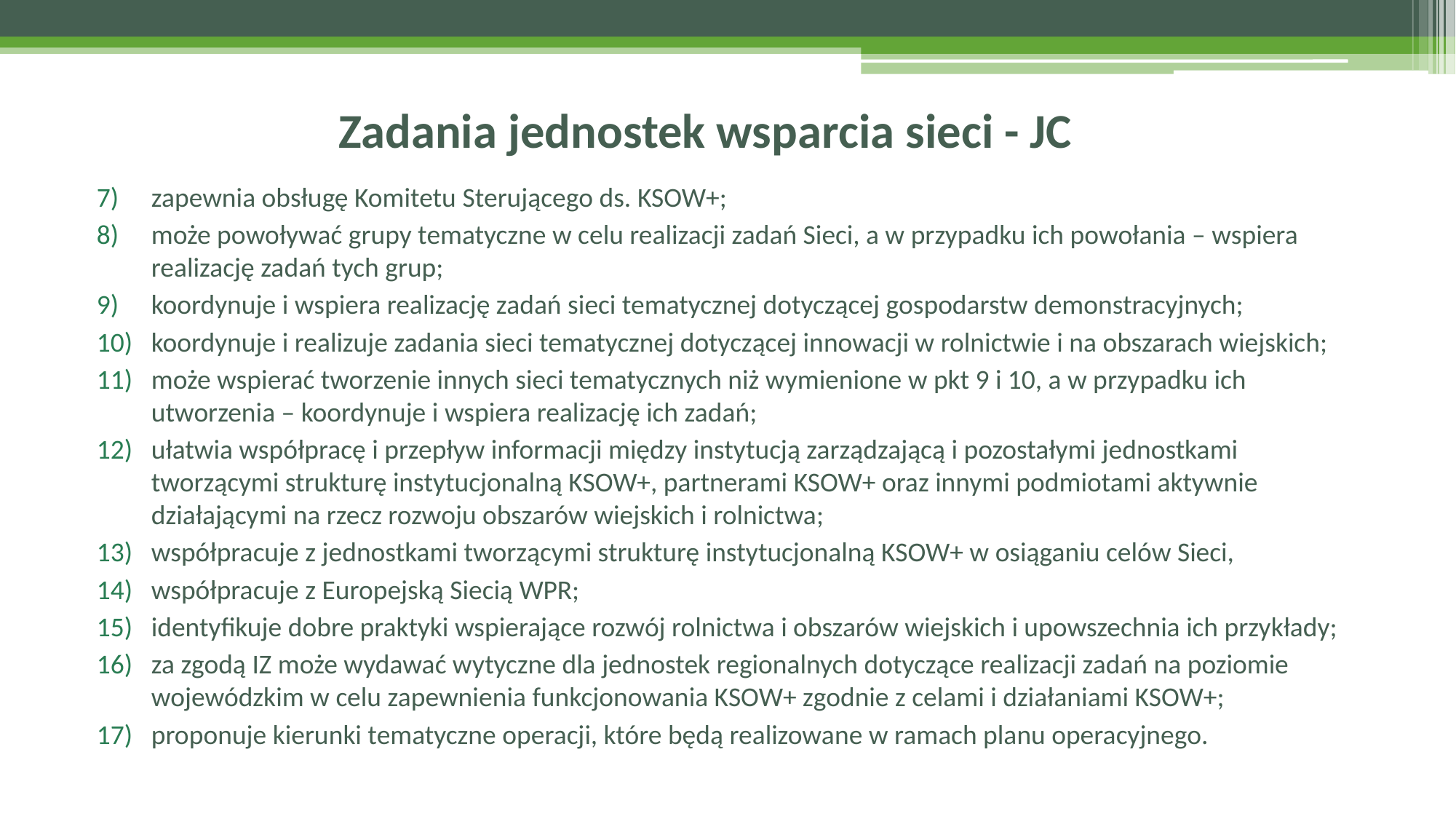

# Zadania jednostek wsparcia sieci - JC
zapewnia obsługę Komitetu Sterującego ds. KSOW+;
może powoływać grupy tematyczne w celu realizacji zadań Sieci, a w przypadku ich powołania – wspiera realizację zadań tych grup;
koordynuje i wspiera realizację zadań sieci tematycznej dotyczącej gospodarstw demonstracyjnych;
koordynuje i realizuje zadania sieci tematycznej dotyczącej innowacji w rolnictwie i na obszarach wiejskich;
może wspierać tworzenie innych sieci tematycznych niż wymienione w pkt 9 i 10, a w przypadku ich utworzenia – koordynuje i wspiera realizację ich zadań;
ułatwia współpracę i przepływ informacji między instytucją zarządzającą i pozostałymi jednostkami tworzącymi strukturę instytucjonalną KSOW+, partnerami KSOW+ oraz innymi podmiotami aktywnie działającymi na rzecz rozwoju obszarów wiejskich i rolnictwa;
współpracuje z jednostkami tworzącymi strukturę instytucjonalną KSOW+ w osiąganiu celów Sieci,
współpracuje z Europejską Siecią WPR;
identyfikuje dobre praktyki wspierające rozwój rolnictwa i obszarów wiejskich i upowszechnia ich przykłady;
za zgodą IZ może wydawać wytyczne dla jednostek regionalnych dotyczące realizacji zadań na poziomie wojewódzkim w celu zapewnienia funkcjonowania KSOW+ zgodnie z celami i działaniami KSOW+;
proponuje kierunki tematyczne operacji, które będą realizowane w ramach planu operacyjnego.